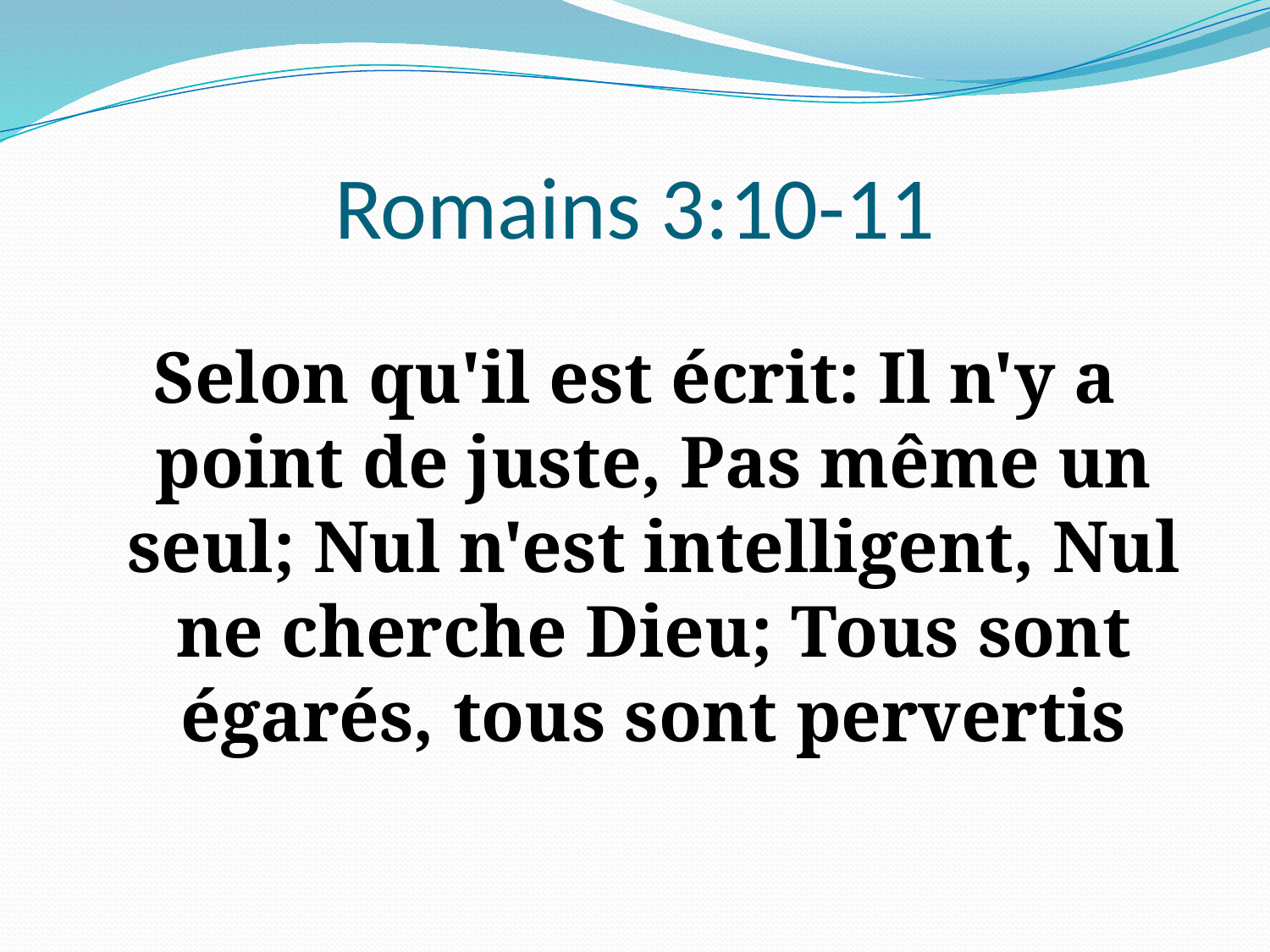

# Romains 3:10-11
Selon qu'il est écrit: Il n'y a point de juste, Pas même un seul; Nul n'est intelligent, Nul ne cherche Dieu; Tous sont égarés, tous sont pervertis